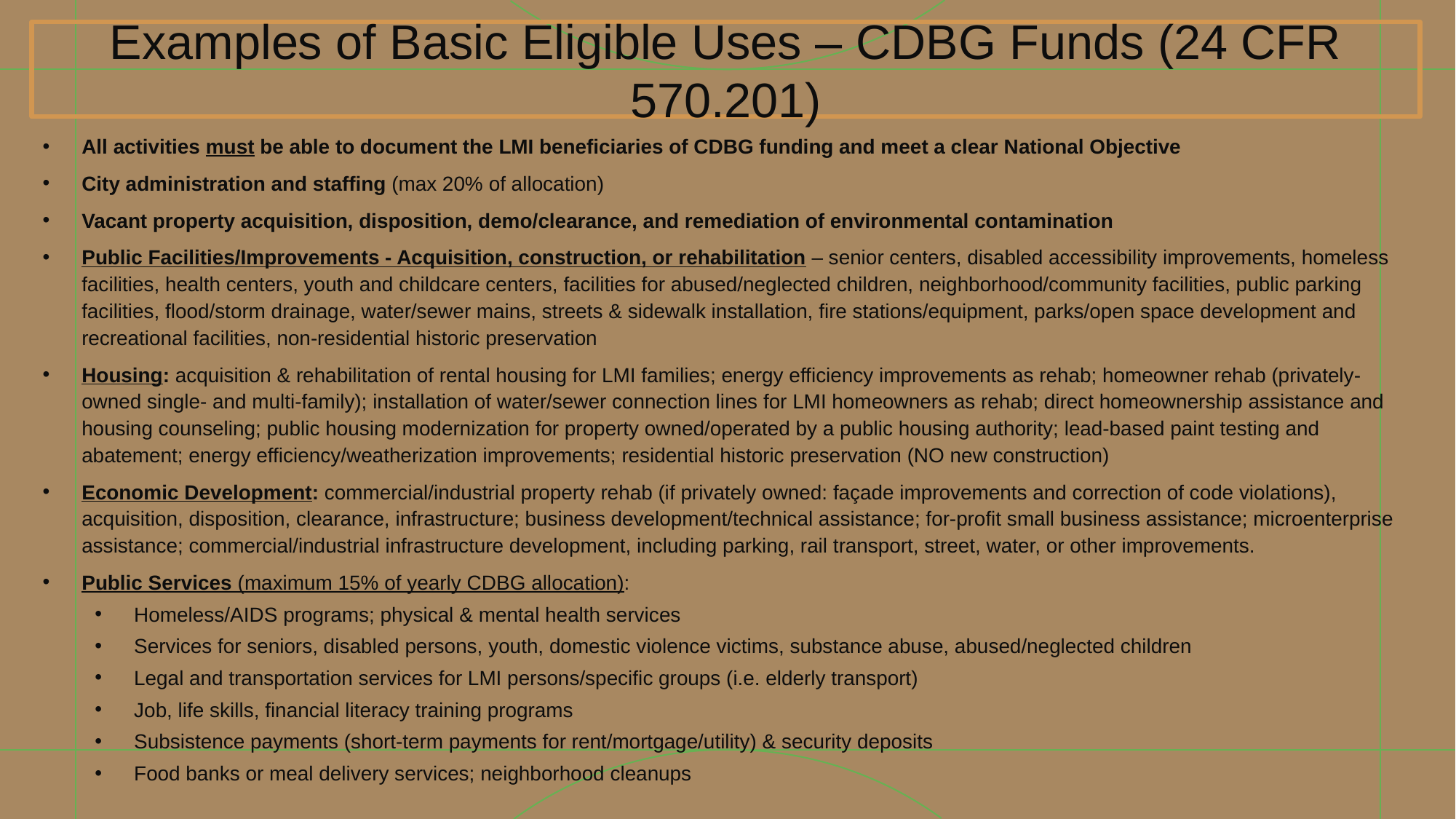

# Examples of Basic Eligible Uses – CDBG Funds (24 CFR 570.201)
All activities must be able to document the LMI beneficiaries of CDBG funding and meet a clear National Objective
City administration and staffing (max 20% of allocation)
Vacant property acquisition, disposition, demo/clearance, and remediation of environmental contamination
Public Facilities/Improvements - Acquisition, construction, or rehabilitation – senior centers, disabled accessibility improvements, homeless facilities, health centers, youth and childcare centers, facilities for abused/neglected children, neighborhood/community facilities, public parking facilities, flood/storm drainage, water/sewer mains, streets & sidewalk installation, fire stations/equipment, parks/open space development and recreational facilities, non-residential historic preservation
Housing: acquisition & rehabilitation of rental housing for LMI families; energy efficiency improvements as rehab; homeowner rehab (privately-owned single- and multi-family); installation of water/sewer connection lines for LMI homeowners as rehab; direct homeownership assistance and housing counseling; public housing modernization for property owned/operated by a public housing authority; lead-based paint testing and abatement; energy efficiency/weatherization improvements; residential historic preservation (NO new construction)
Economic Development: commercial/industrial property rehab (if privately owned: façade improvements and correction of code violations), acquisition, disposition, clearance, infrastructure; business development/technical assistance; for-profit small business assistance; microenterprise assistance; commercial/industrial infrastructure development, including parking, rail transport, street, water, or other improvements.
Public Services (maximum 15% of yearly CDBG allocation):
Homeless/AIDS programs; physical & mental health services
Services for seniors, disabled persons, youth, domestic violence victims, substance abuse, abused/neglected children
Legal and transportation services for LMI persons/specific groups (i.e. elderly transport)
Job, life skills, financial literacy training programs
Subsistence payments (short-term payments for rent/mortgage/utility) & security deposits
Food banks or meal delivery services; neighborhood cleanups